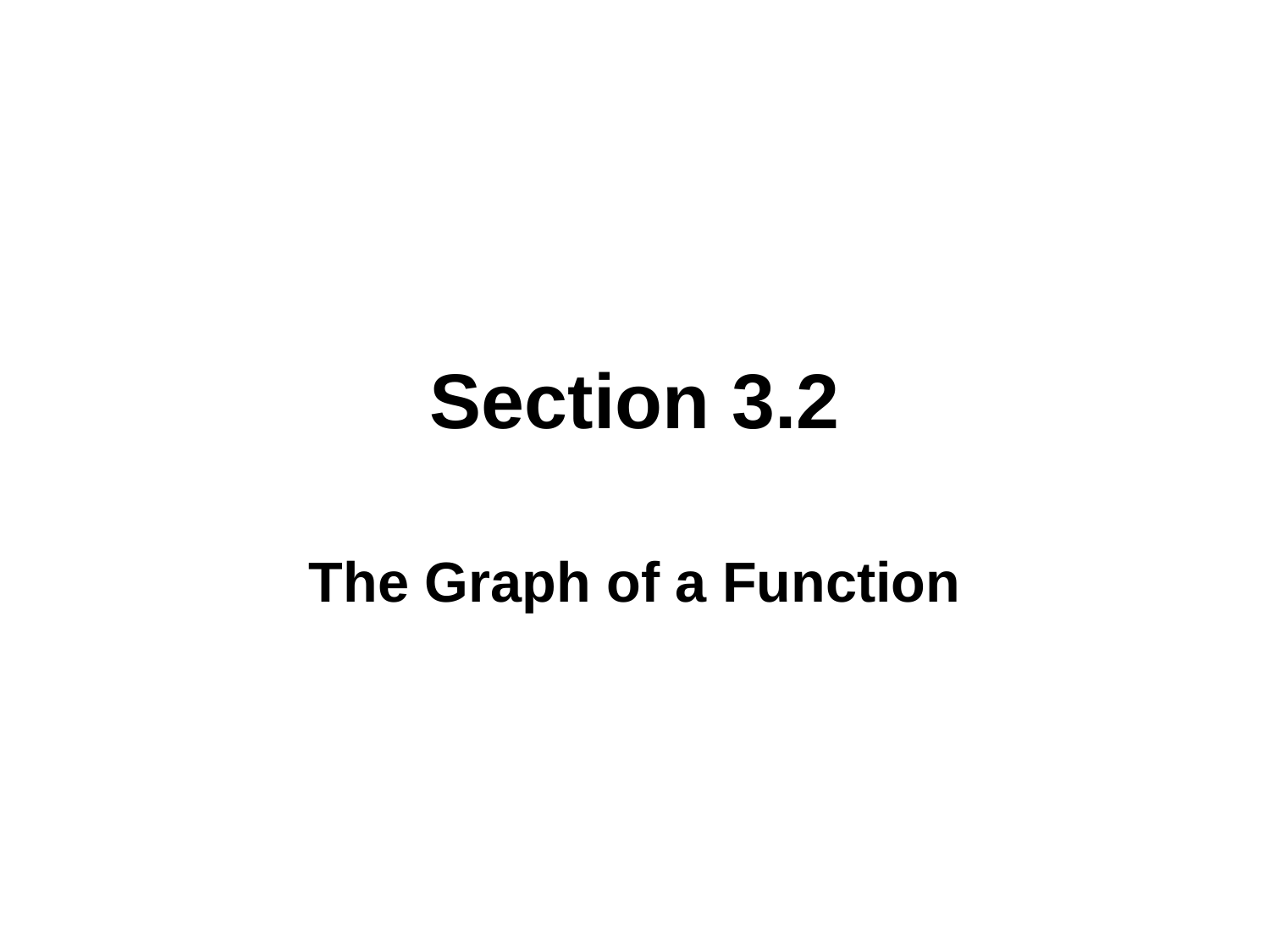

# Section 3.2
The Graph of a Function